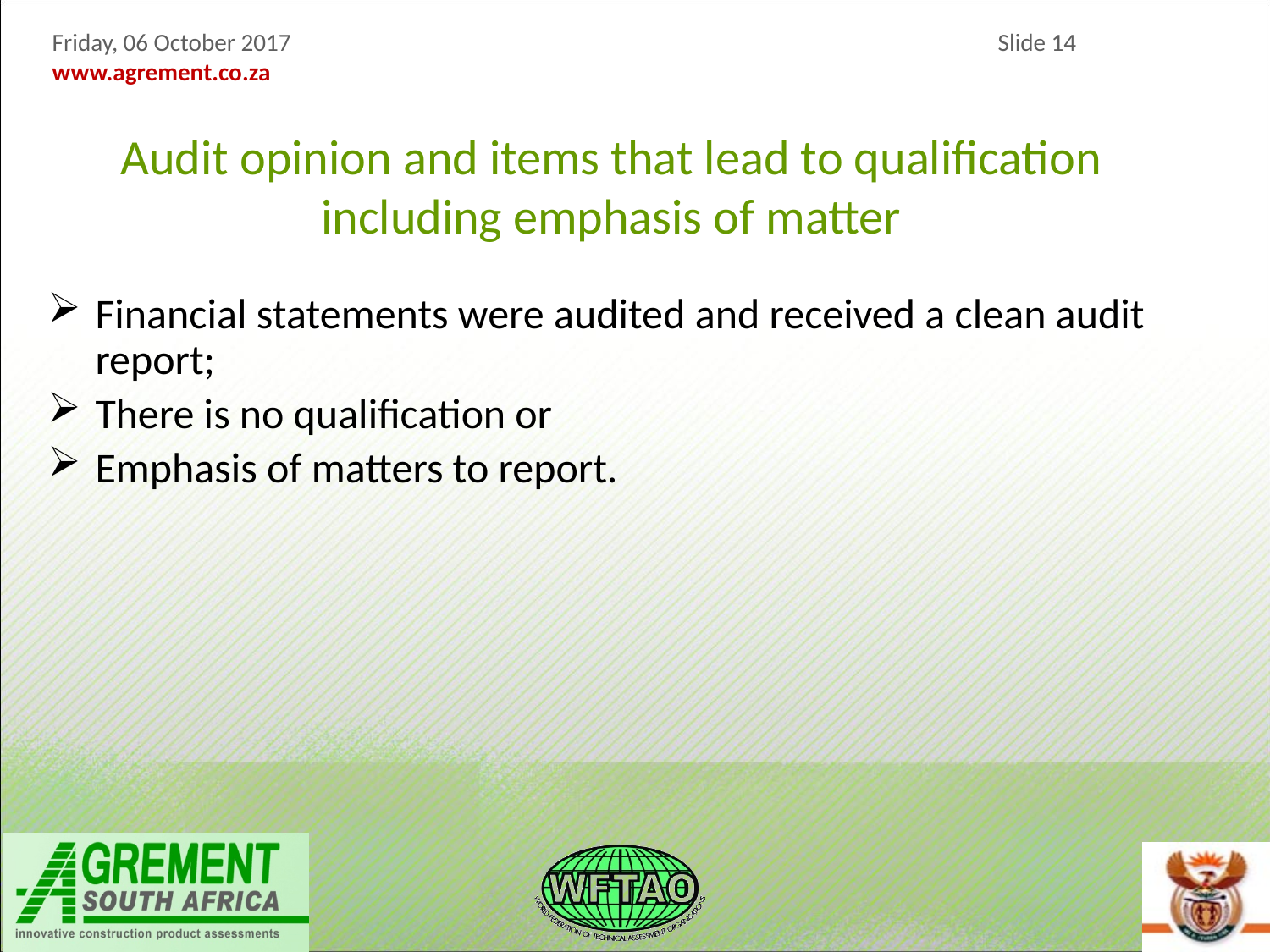

Audit opinion and items that lead to qualification including emphasis of matter
Financial statements were audited and received a clean audit report;
There is no qualification or
Emphasis of matters to report.